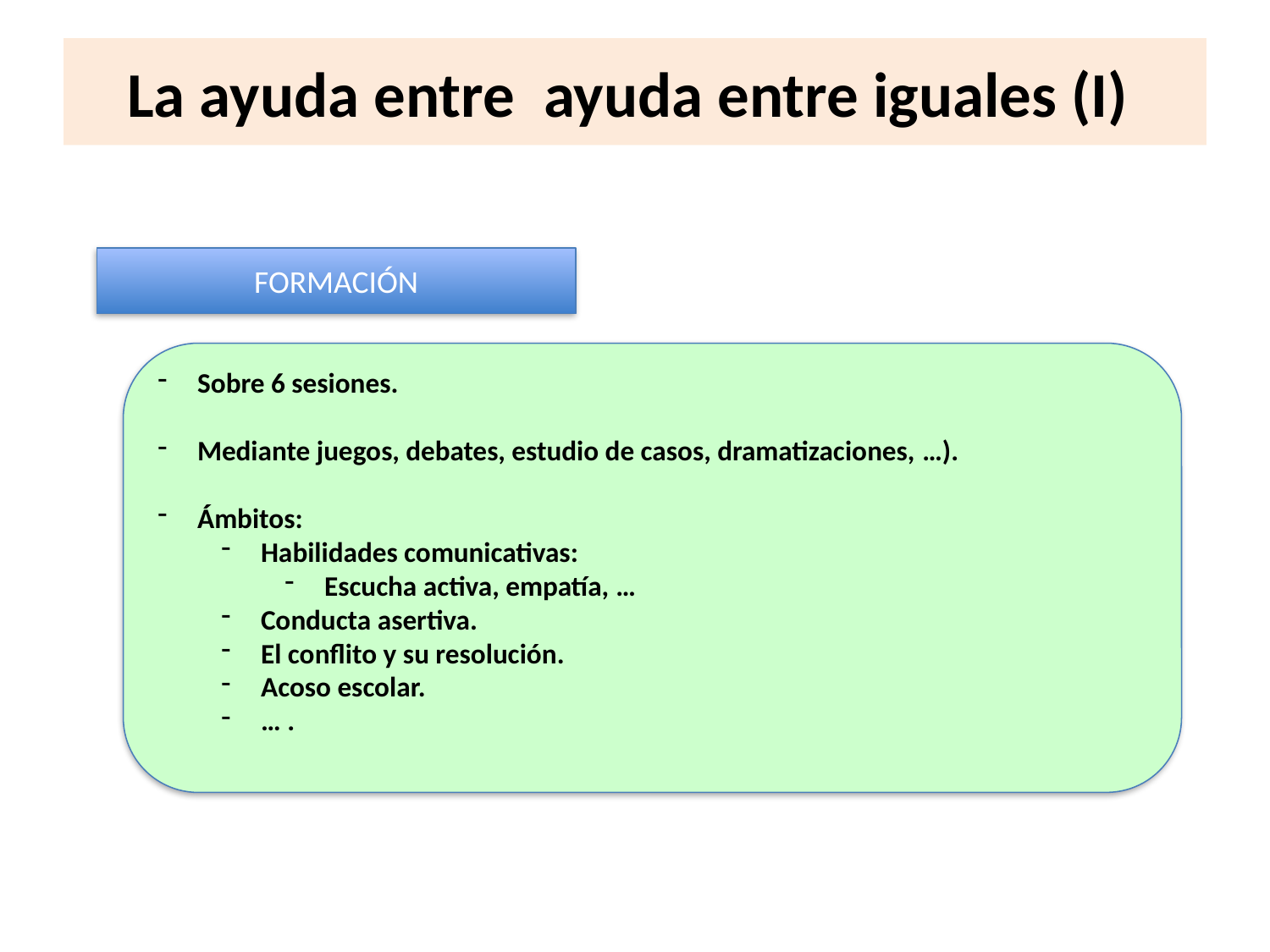

# La ayuda entre  ayuda entre iguales (I)

FORMACIÓN
Sobre 6 sesiones.

Mediante juegos, debates, estudio de casos, dramatizaciones, …).

Ámbitos:
Habilidades comunicativas:
Escucha activa, empatía, …
Conducta asertiva.
El conflito y su resolución.
Acoso escolar.
… .